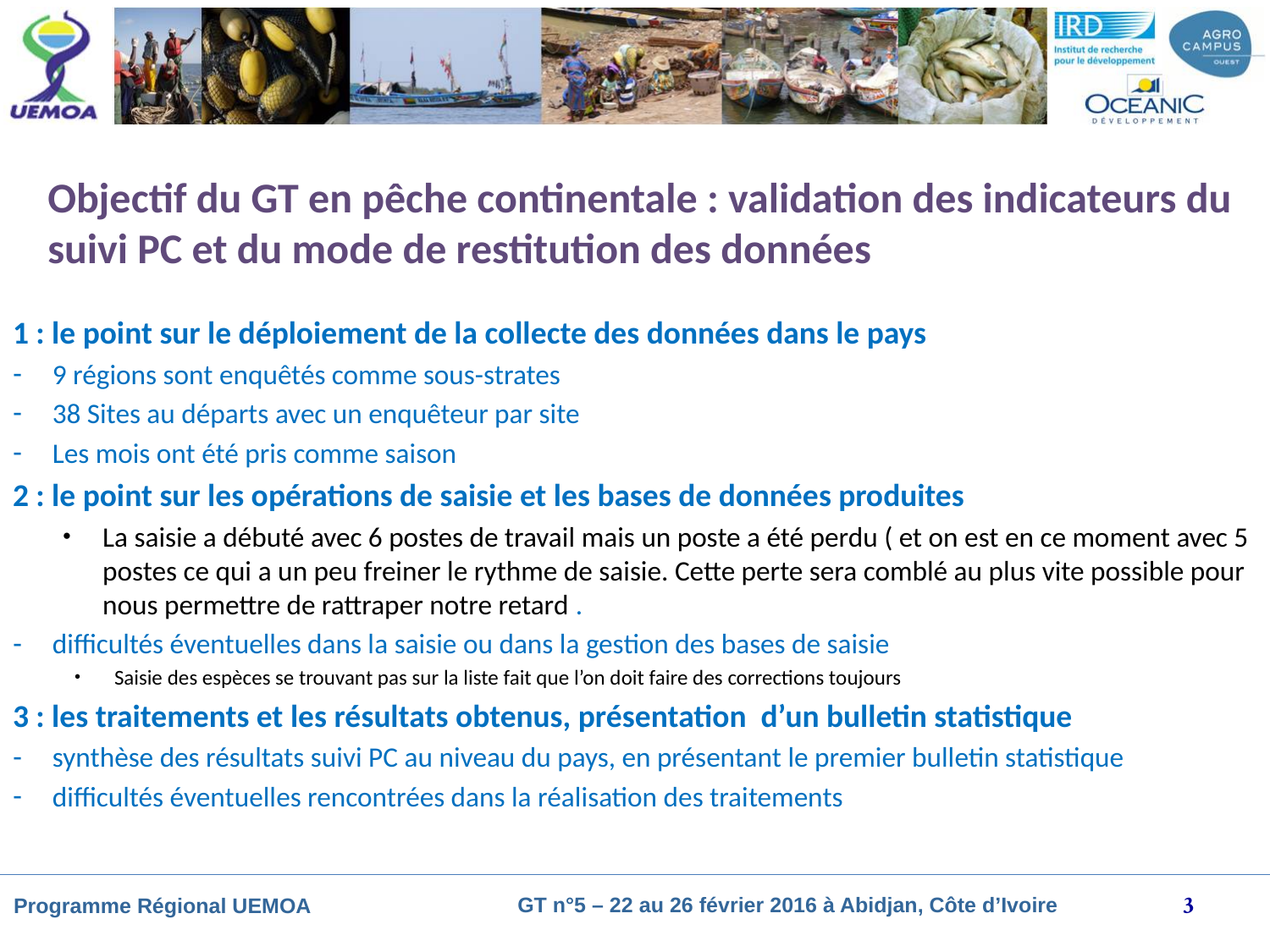

# Objectif du GT en pêche continentale : validation des indicateurs du suivi PC et du mode de restitution des données
1 : le point sur le déploiement de la collecte des données dans le pays
9 régions sont enquêtés comme sous-strates
38 Sites au départs avec un enquêteur par site
Les mois ont été pris comme saison
2 : le point sur les opérations de saisie et les bases de données produites
La saisie a débuté avec 6 postes de travail mais un poste a été perdu ( et on est en ce moment avec 5 postes ce qui a un peu freiner le rythme de saisie. Cette perte sera comblé au plus vite possible pour nous permettre de rattraper notre retard .
difficultés éventuelles dans la saisie ou dans la gestion des bases de saisie
Saisie des espèces se trouvant pas sur la liste fait que l’on doit faire des corrections toujours
3 : les traitements et les résultats obtenus, présentation  d’un bulletin statistique
synthèse des résultats suivi PC au niveau du pays, en présentant le premier bulletin statistique
difficultés éventuelles rencontrées dans la réalisation des traitements

3
GT n°5 – 22 au 26 février 2016 à Abidjan, Côte d’Ivoire
Programme Régional UEMOA